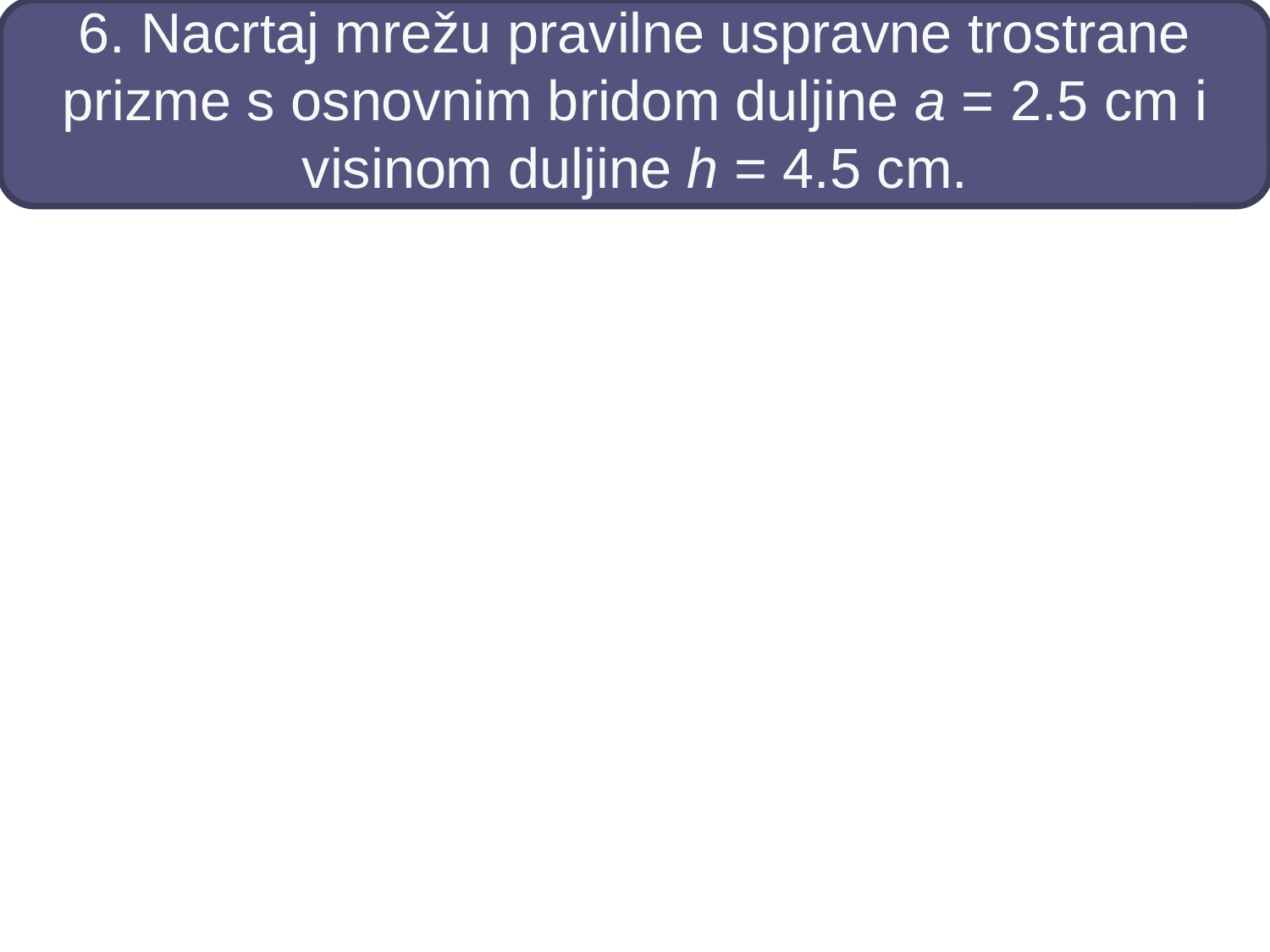

# 6. Nacrtaj mrežu pravilne uspravne trostrane prizme s osnovnim bridom duljine a = 2.5 cm i visinom duljine h = 4.5 cm.